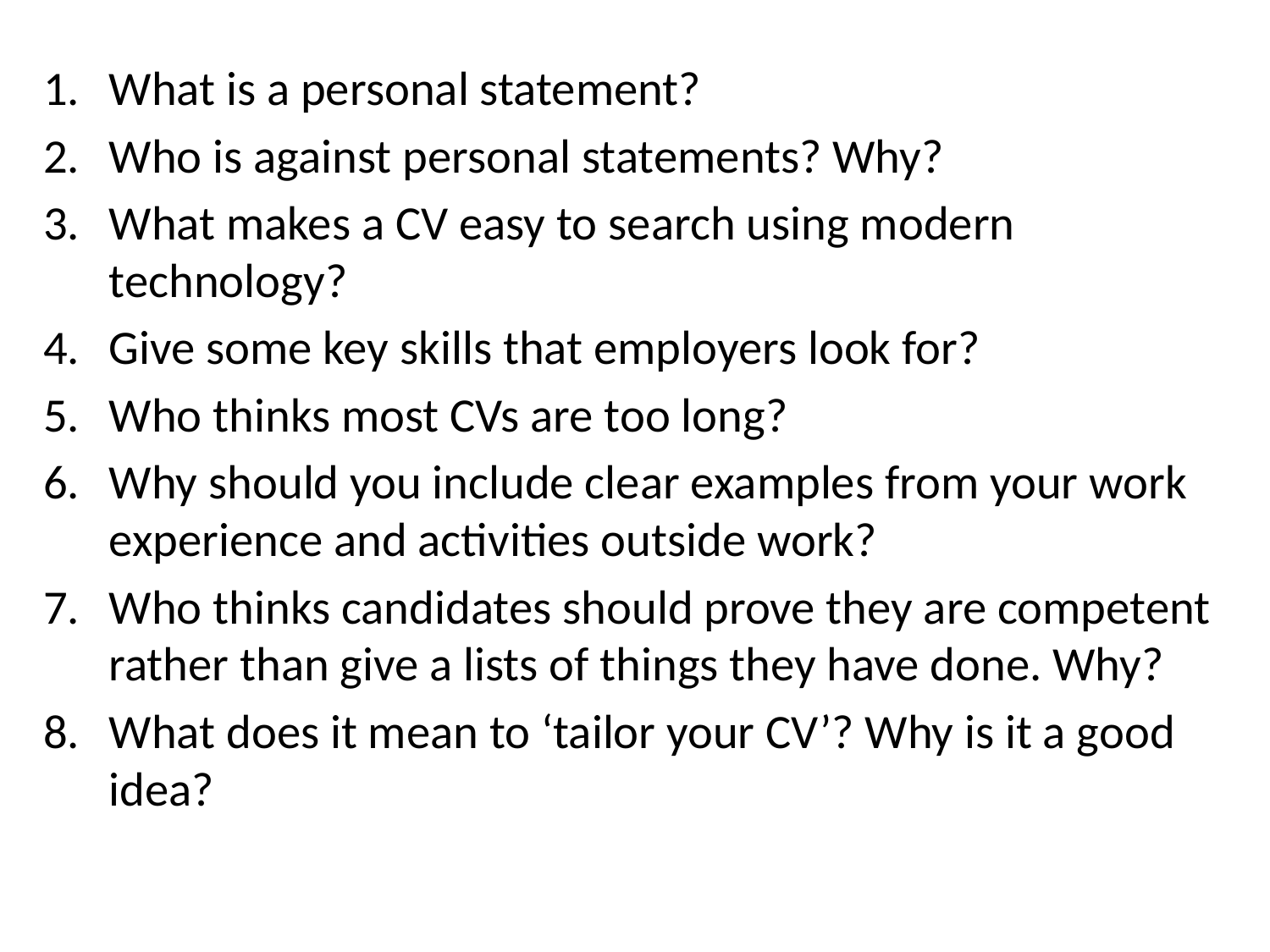

What is a personal statement?
Who is against personal statements? Why?
What makes a CV easy to search using modern technology?
Give some key skills that employers look for?
Who thinks most CVs are too long?
Why should you include clear examples from your work experience and activities outside work?
Who thinks candidates should prove they are competent rather than give a lists of things they have done. Why?
What does it mean to ‘tailor your CV’? Why is it a good idea?